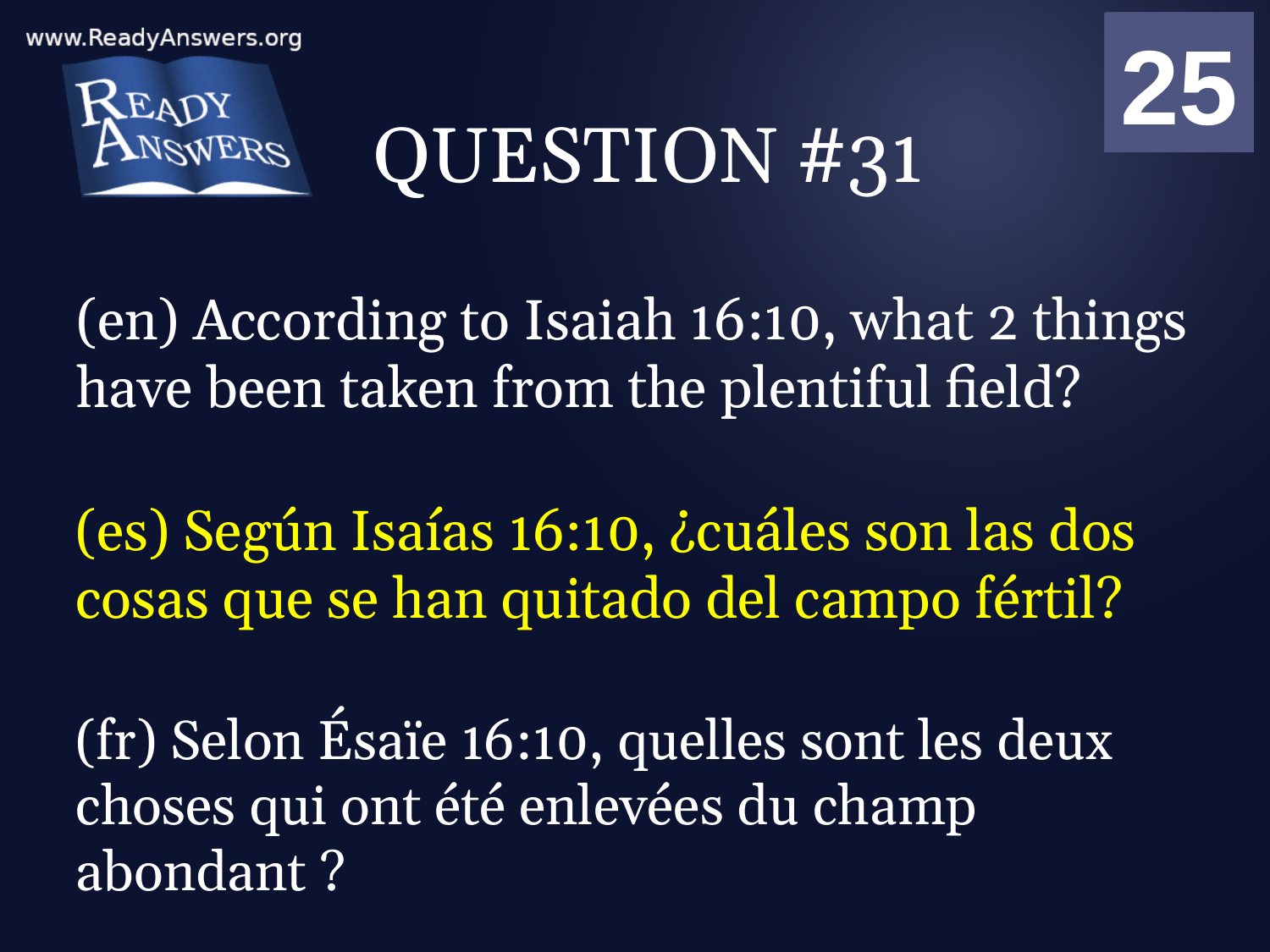

01
02
03
04
05
06
07
08
09
10
11
12
13
14
15
16
17
18
19
20
21
22
23
24
25
00
# QUESTION #31
(en) According to Isaiah 16:10, what 2 things have been taken from the plentiful field?
(es) Según Isaías 16:10, ¿cuáles son las dos cosas que se han quitado del campo fértil?
(fr) Selon Ésaïe 16:10, quelles sont les deux choses qui ont été enlevées du champ abondant ?